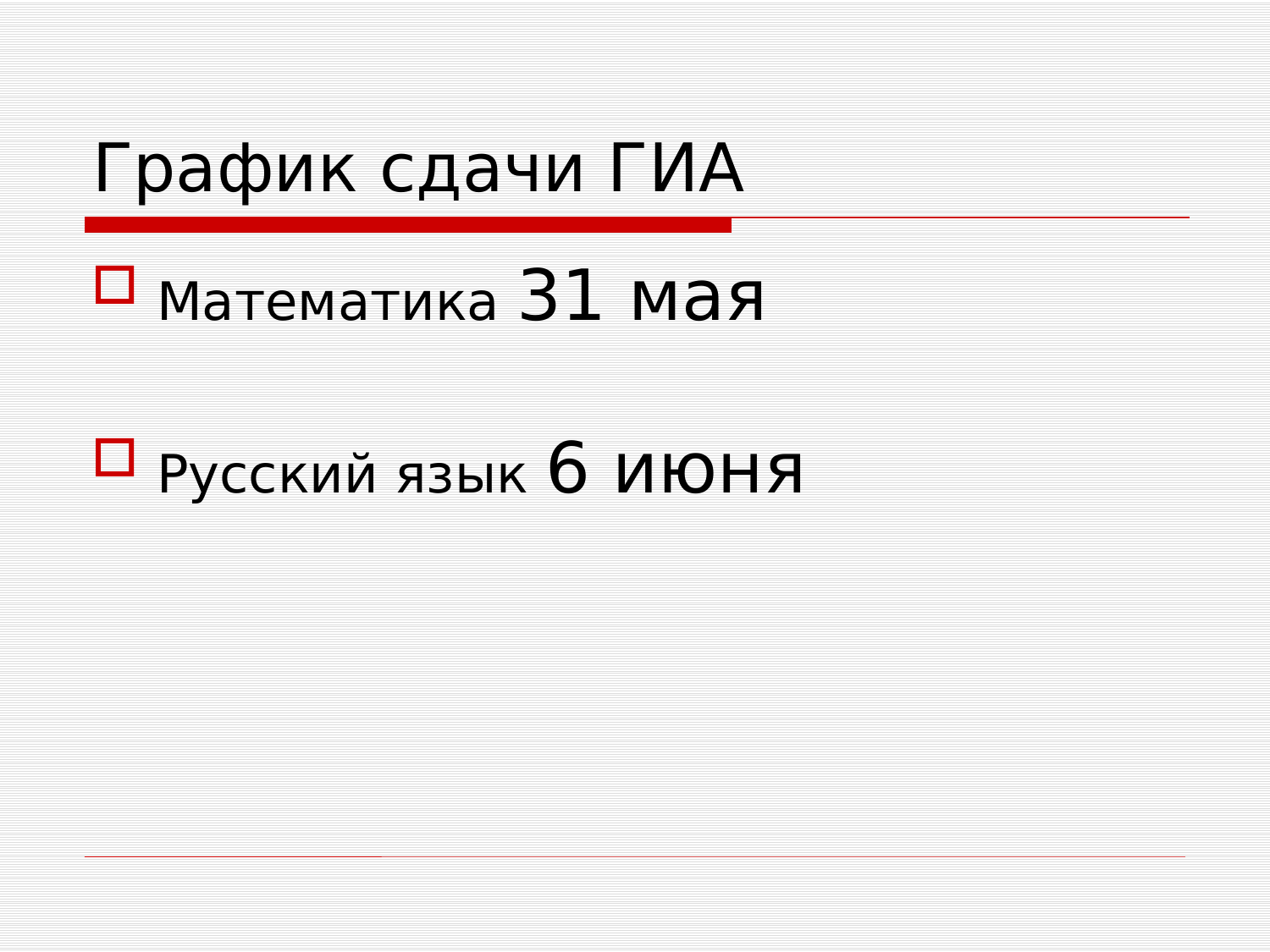

# График сдачи ГИА
Математика 31 мая

Русский язык 6 июня